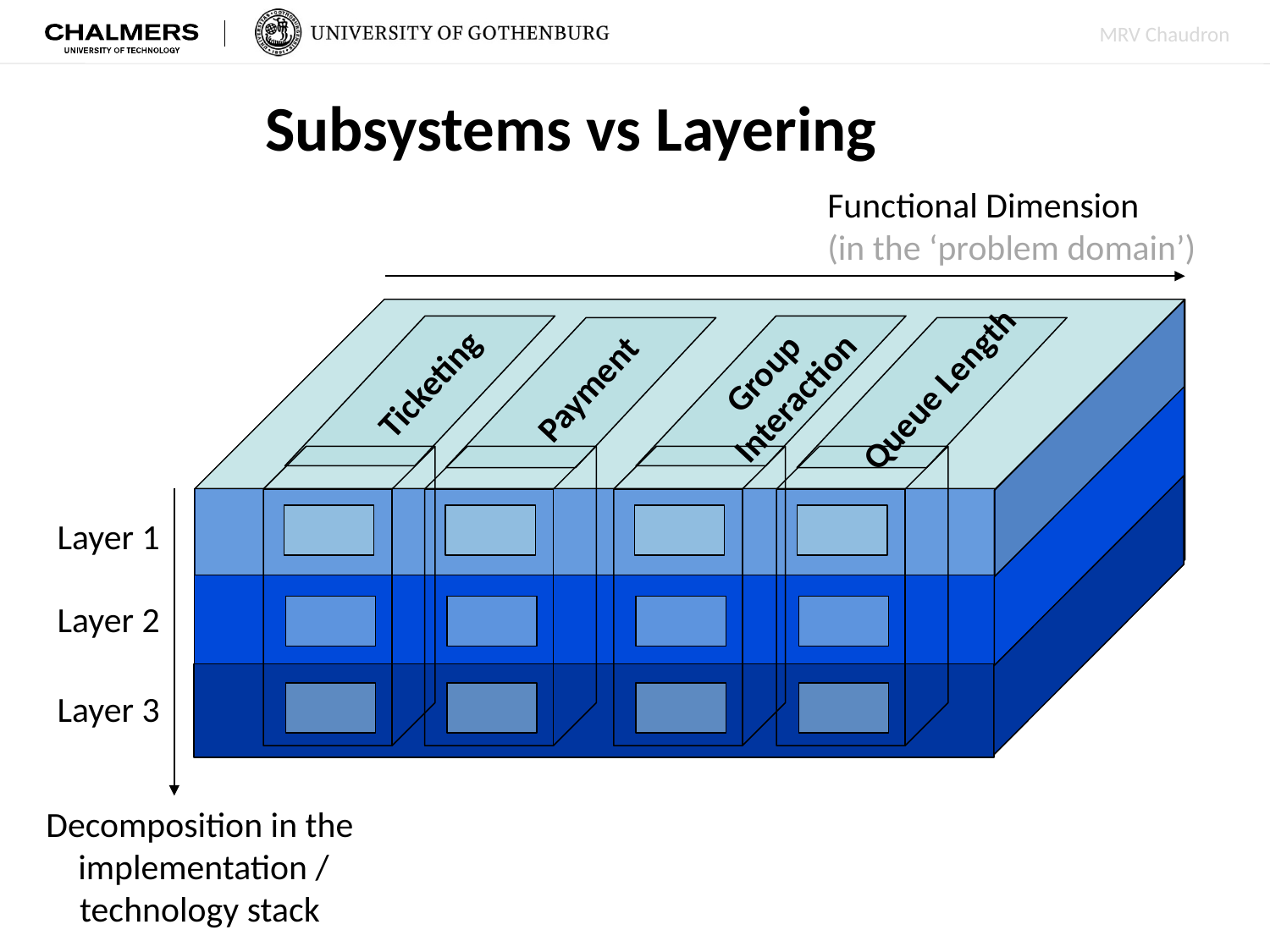

# Subsystems vs Layering
Functional Dimension
(in the ‘problem domain’)

Layer 1
Layer 2
Layer 3
Decomposition in the
 implementation / technology stack

Group
Interaction
Ticketing
Payment
Queue Length